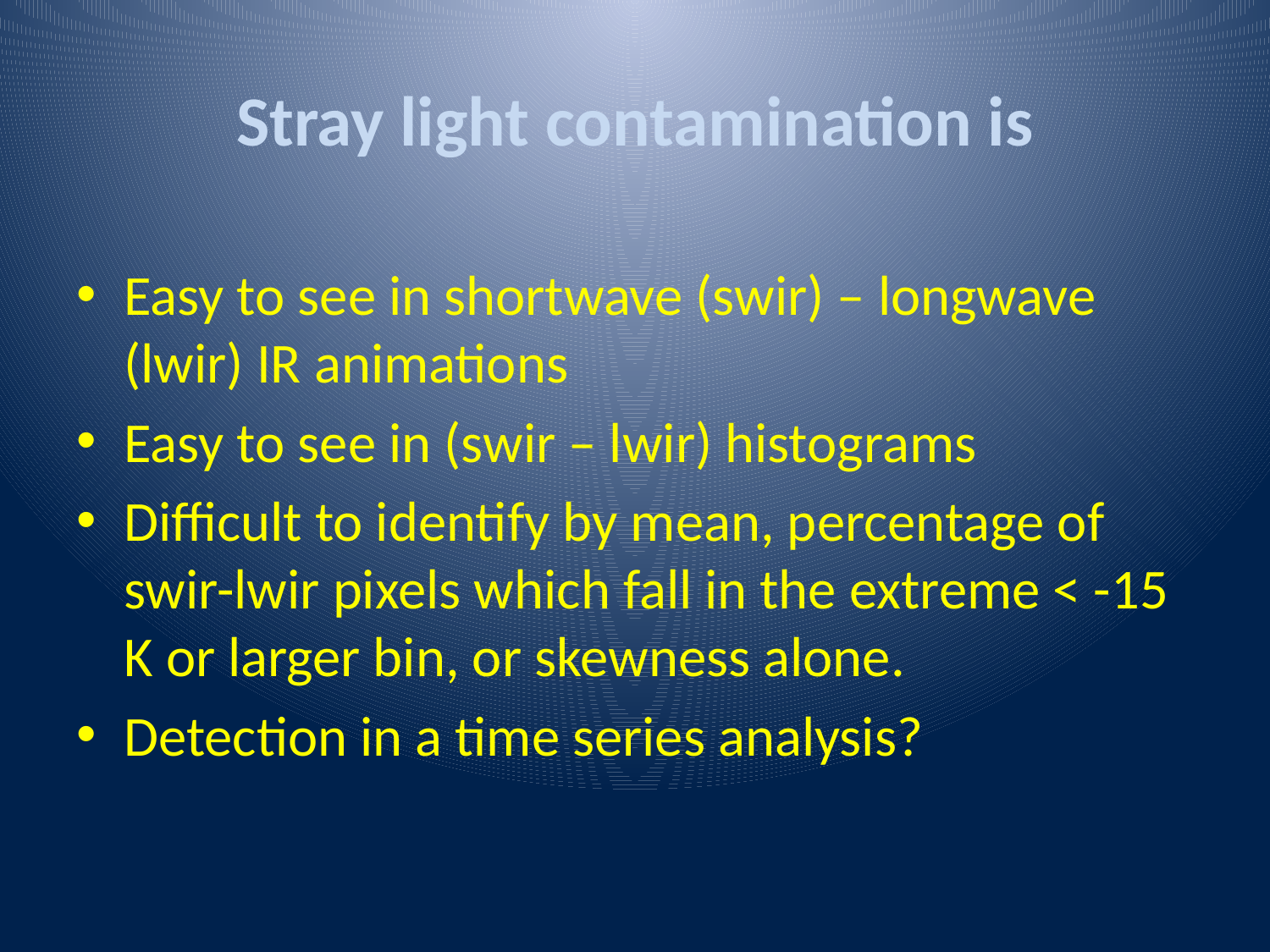

# Stray light contamination is
Easy to see in shortwave (swir) – longwave (lwir) IR animations
Easy to see in (swir – lwir) histograms
Difficult to identify by mean, percentage of swir-lwir pixels which fall in the extreme < -15 K or larger bin, or skewness alone.
Detection in a time series analysis?